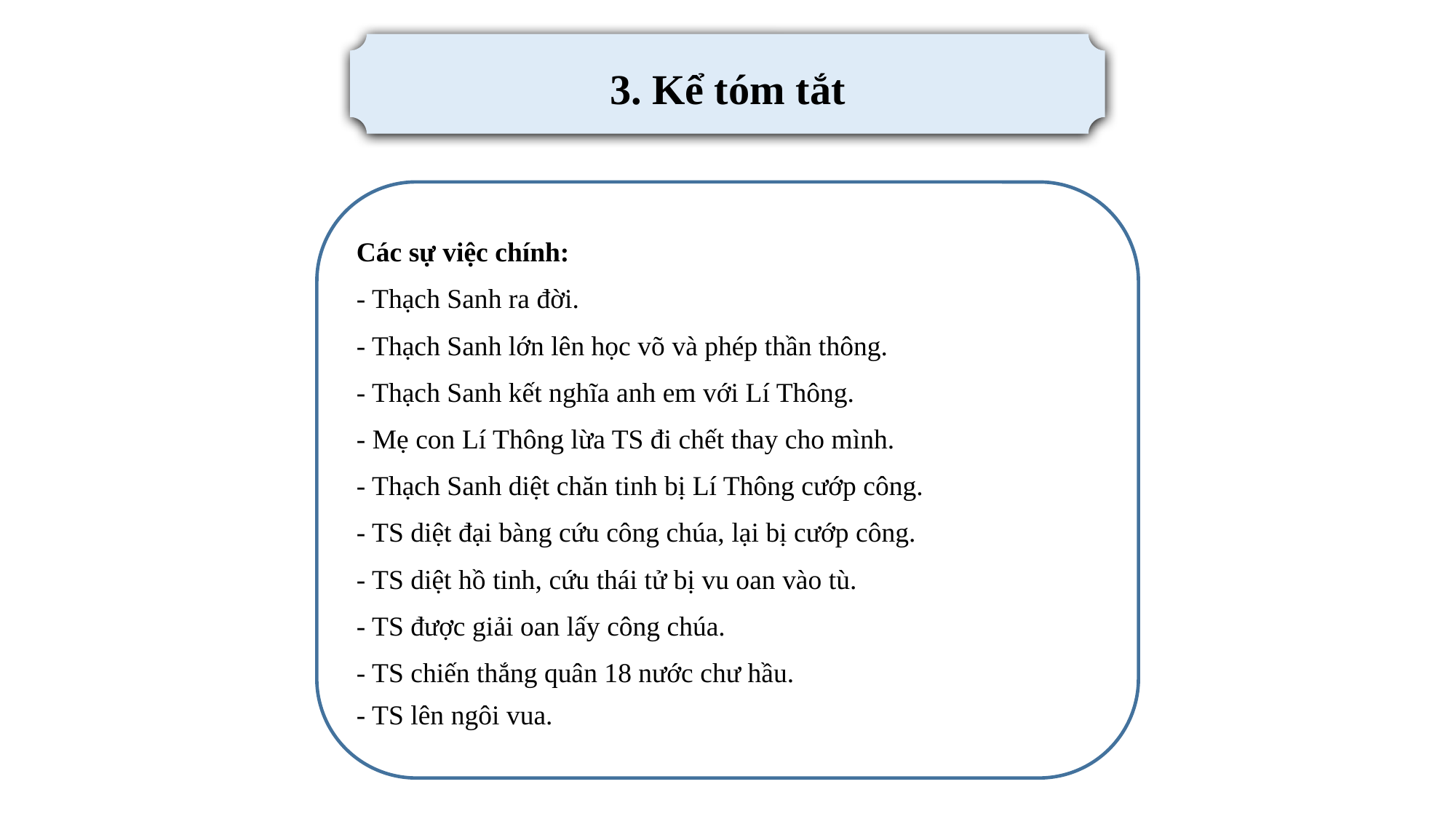

3. Kể tóm tắt
Các sự việc chính:
- Thạch Sanh ra đời.
- Thạch Sanh lớn lên học võ và phép thần thông.
- Thạch Sanh kết nghĩa anh em với Lí Thông.
- Mẹ con Lí Thông lừa TS đi chết thay cho mình.
- Thạch Sanh diệt chăn tinh bị Lí Thông cướp công.
- TS diệt đại bàng cứu công chúa, lại bị cướp công.
- TS diệt hồ tinh, cứu thái tử bị vu oan vào tù.
- TS được giải oan lấy công chúa.
- TS chiến thắng quân 18 nước chư hầu.
- TS lên ngôi vua.